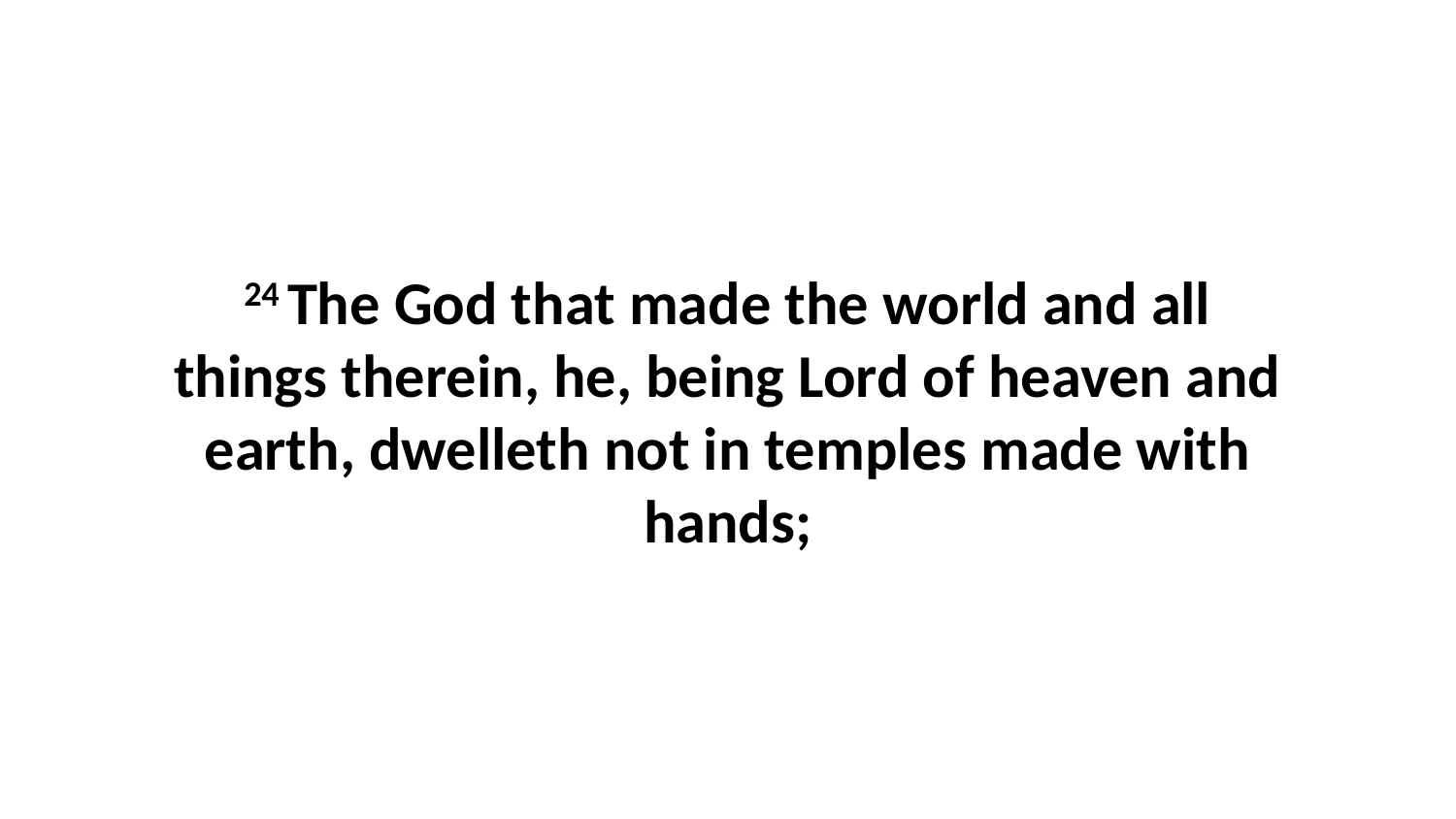

24 The God that made the world and all things therein, he, being Lord of heaven and earth, dwelleth not in temples made with hands;